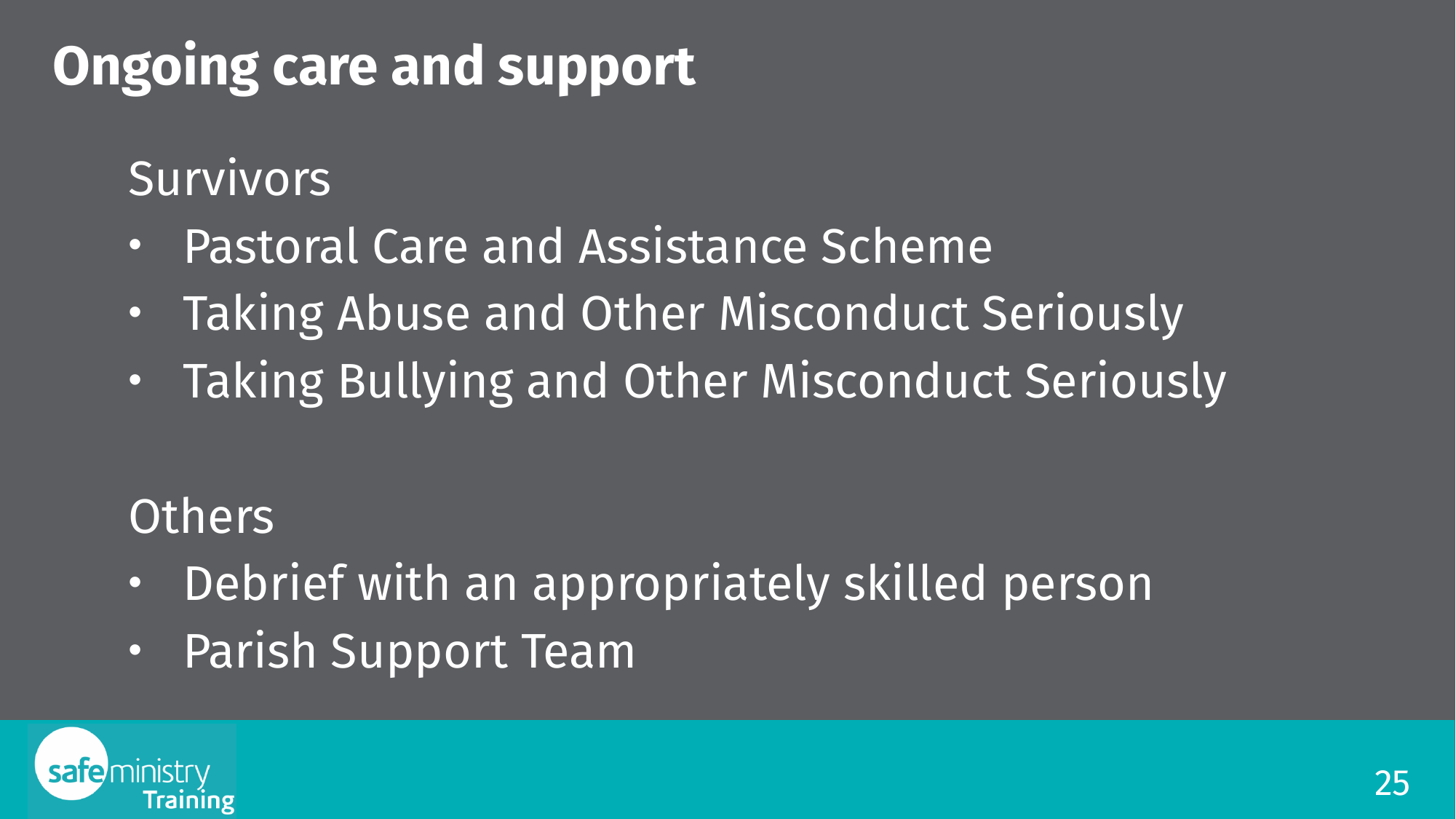

# Ongoing care and support
Survivors
Pastoral Care and Assistance Scheme
Taking Abuse and Other Misconduct Seriously
Taking Bullying and Other Misconduct Seriously

Others
Debrief with an appropriately skilled person
Parish Support Team

25